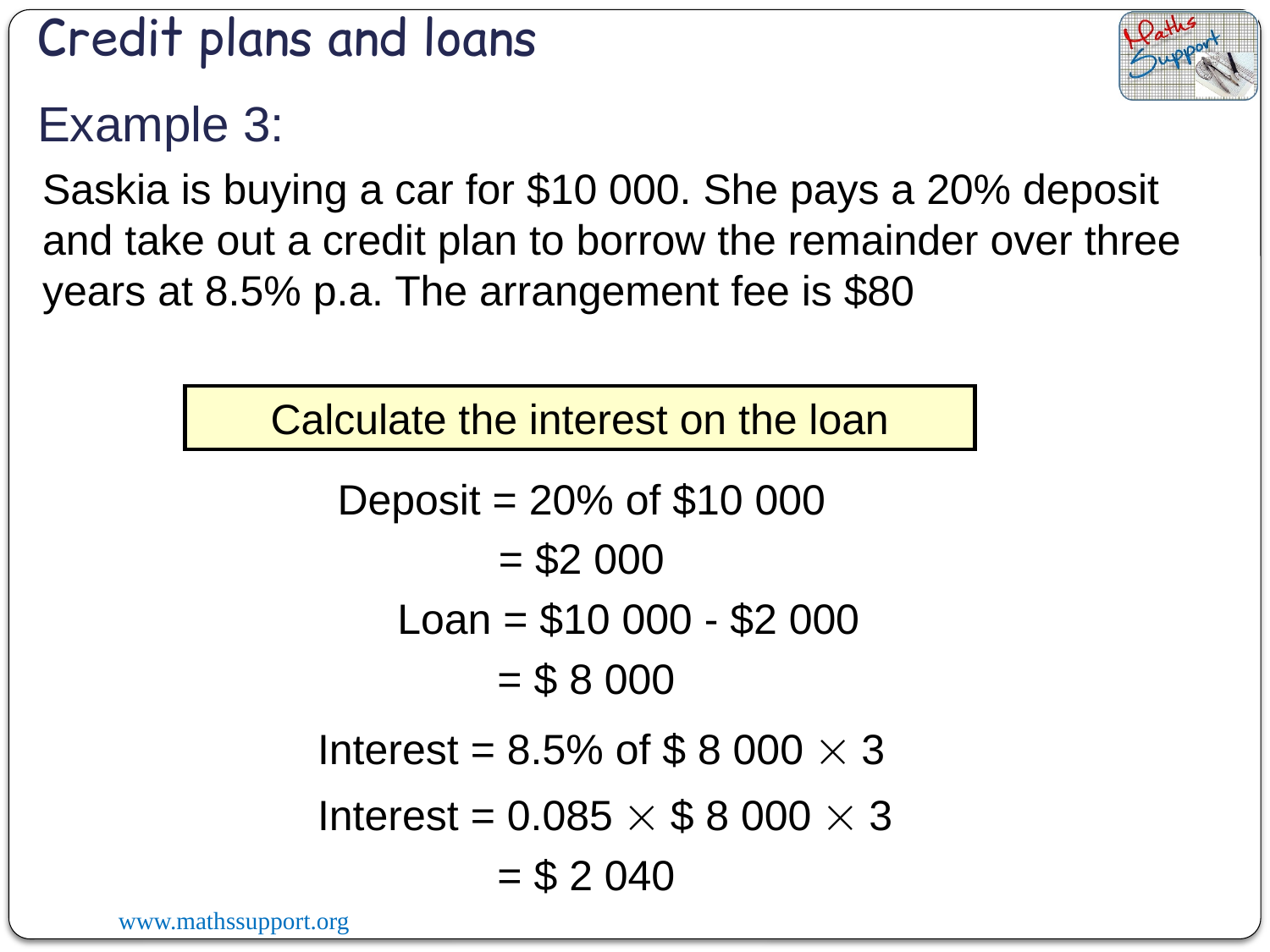

Credit plans and loans

Example 3:
Saskia is buying a car for $10 000. She pays a 20% deposit and take out a credit plan to borrow the remainder over three years at 8.5% p.a. The arrangement fee is $80
Calculate the interest on the loan
Deposit = 20% of $10 000
= $2 000
Loan = $10 000 - $2 000
= $ 8 000
Interest = 8.5% of $ 8 000 × 3
Interest = 0.085 × $ 8 000 × 3
= $ 2 040